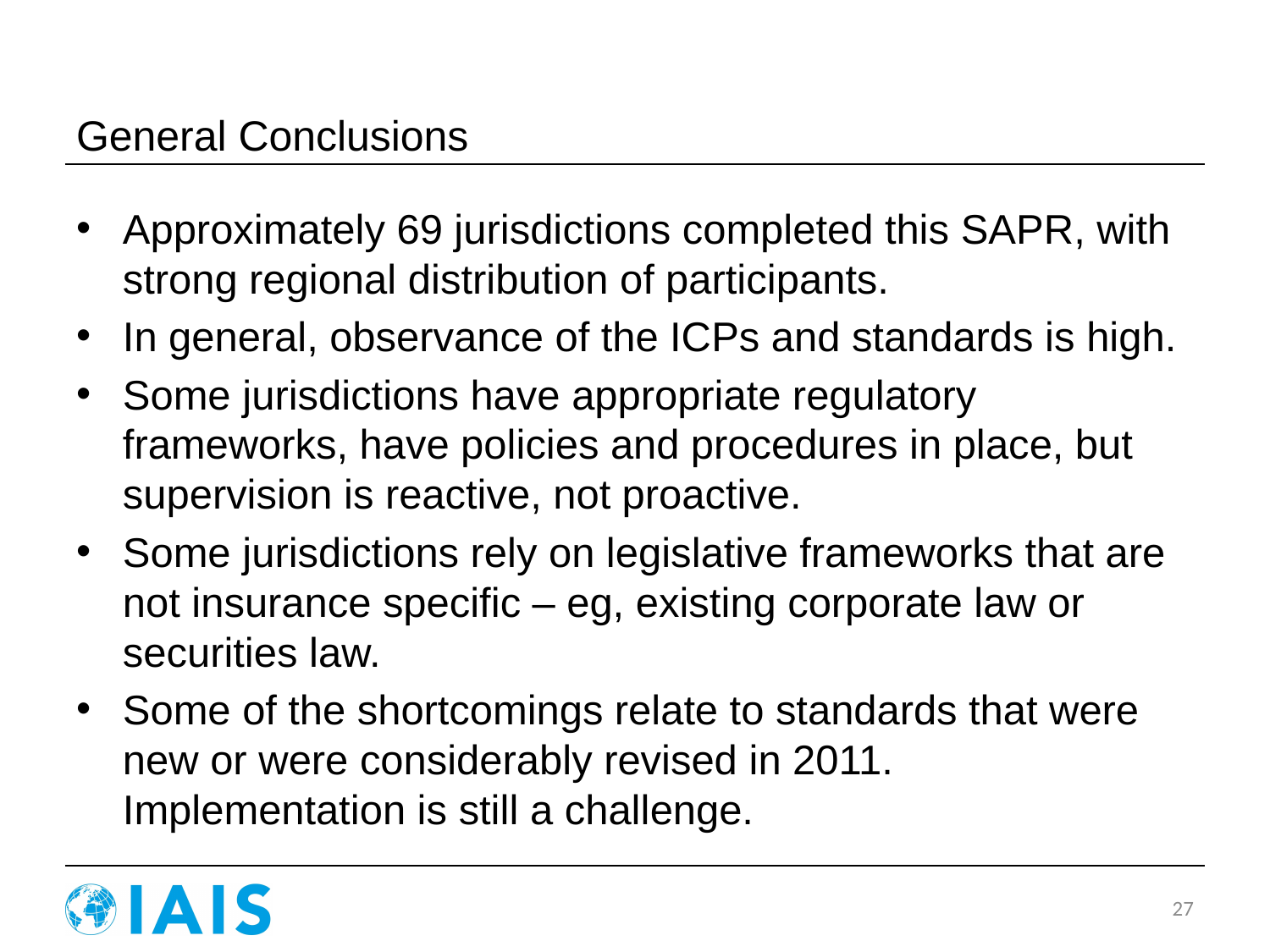

# General Conclusions
Approximately 69 jurisdictions completed this SAPR, with strong regional distribution of participants.
In general, observance of the ICPs and standards is high.
Some jurisdictions have appropriate regulatory frameworks, have policies and procedures in place, but supervision is reactive, not proactive.
Some jurisdictions rely on legislative frameworks that are not insurance specific – eg, existing corporate law or securities law.
Some of the shortcomings relate to standards that were new or were considerably revised in 2011.  Implementation is still a challenge.

27